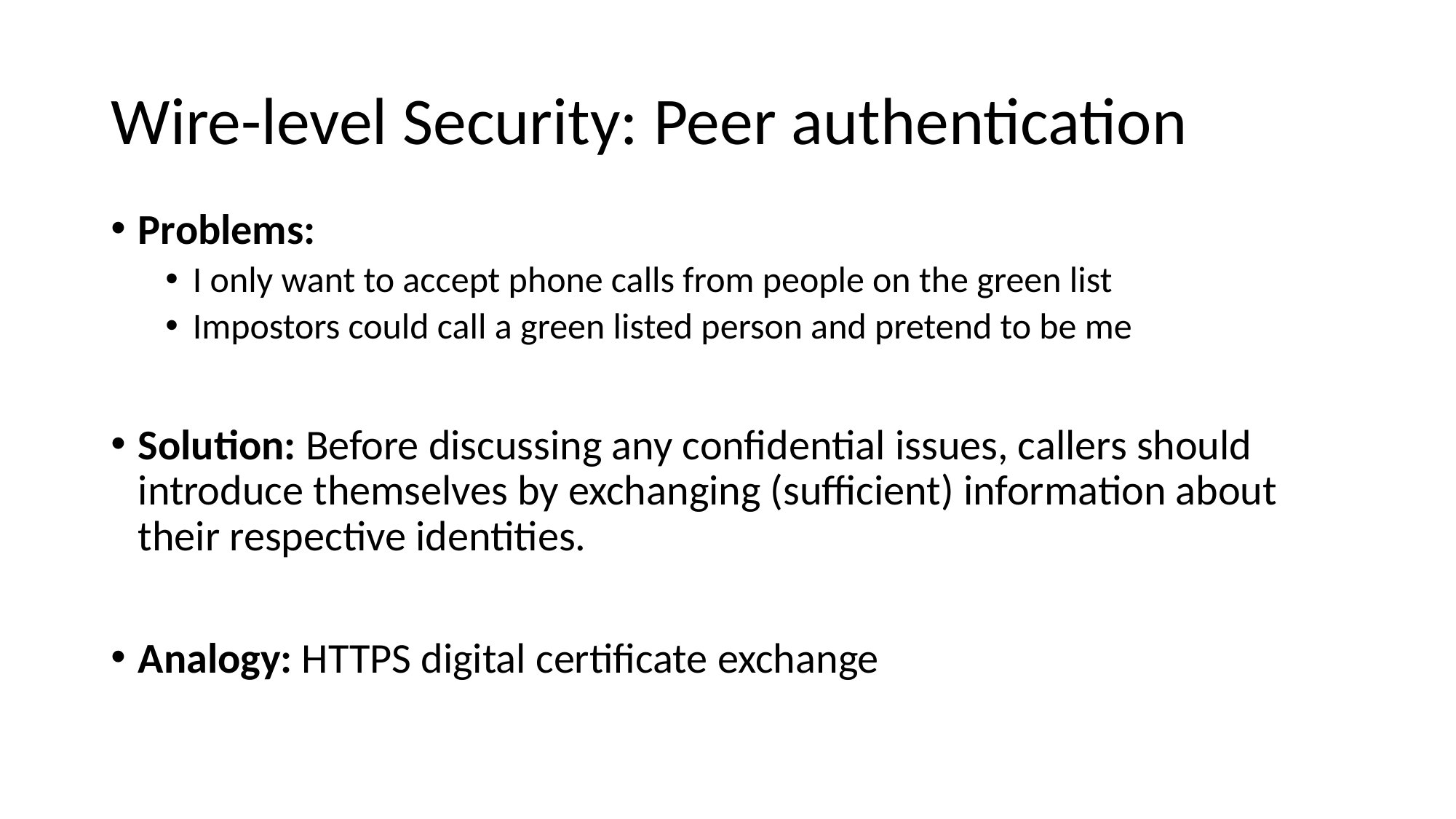

# Wire-level Security: Peer authentication
Problems:
I only want to accept phone calls from people on the green list
Impostors could call a green listed person and pretend to be me

Solution: Before discussing any confidential issues, callers should introduce themselves by exchanging (sufficient) information about their respective identities.

Analogy: HTTPS digital certificate exchange